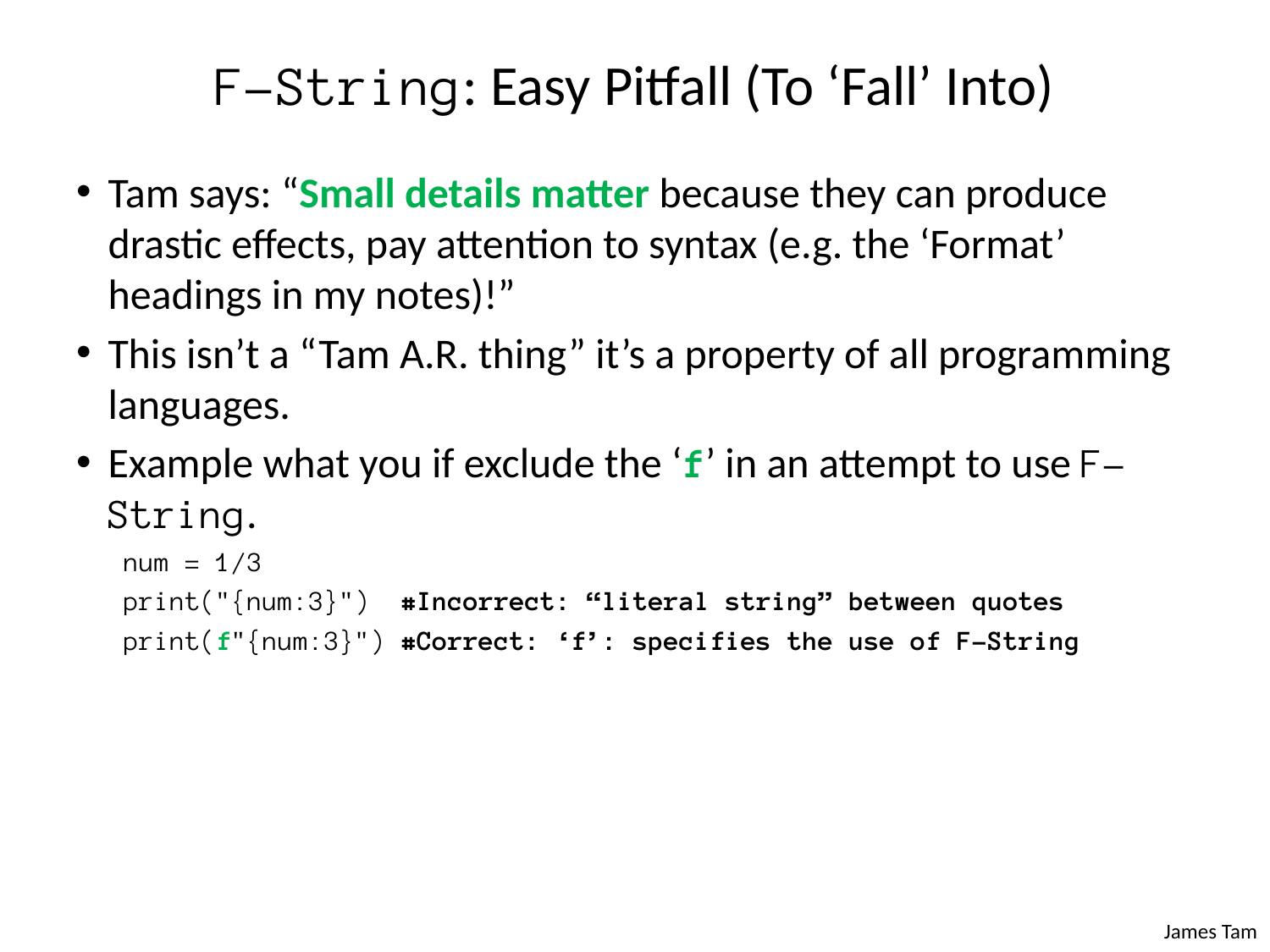

# F-String: Easy Pitfall (To ‘Fall’ Into)
Tam says: “Small details matter because they can produce drastic effects, pay attention to syntax (e.g. the ‘Format’ headings in my notes)!”
This isn’t a “Tam A.R. thing” it’s a property of all programming languages.
Example what you if exclude the ‘f’ in an attempt to use F-String.
num = 1/3
print("{num:3}")  #Incorrect: “literal string” between quotes
print(f"{num:3}") #Correct: ‘f’: specifies the use of F-String